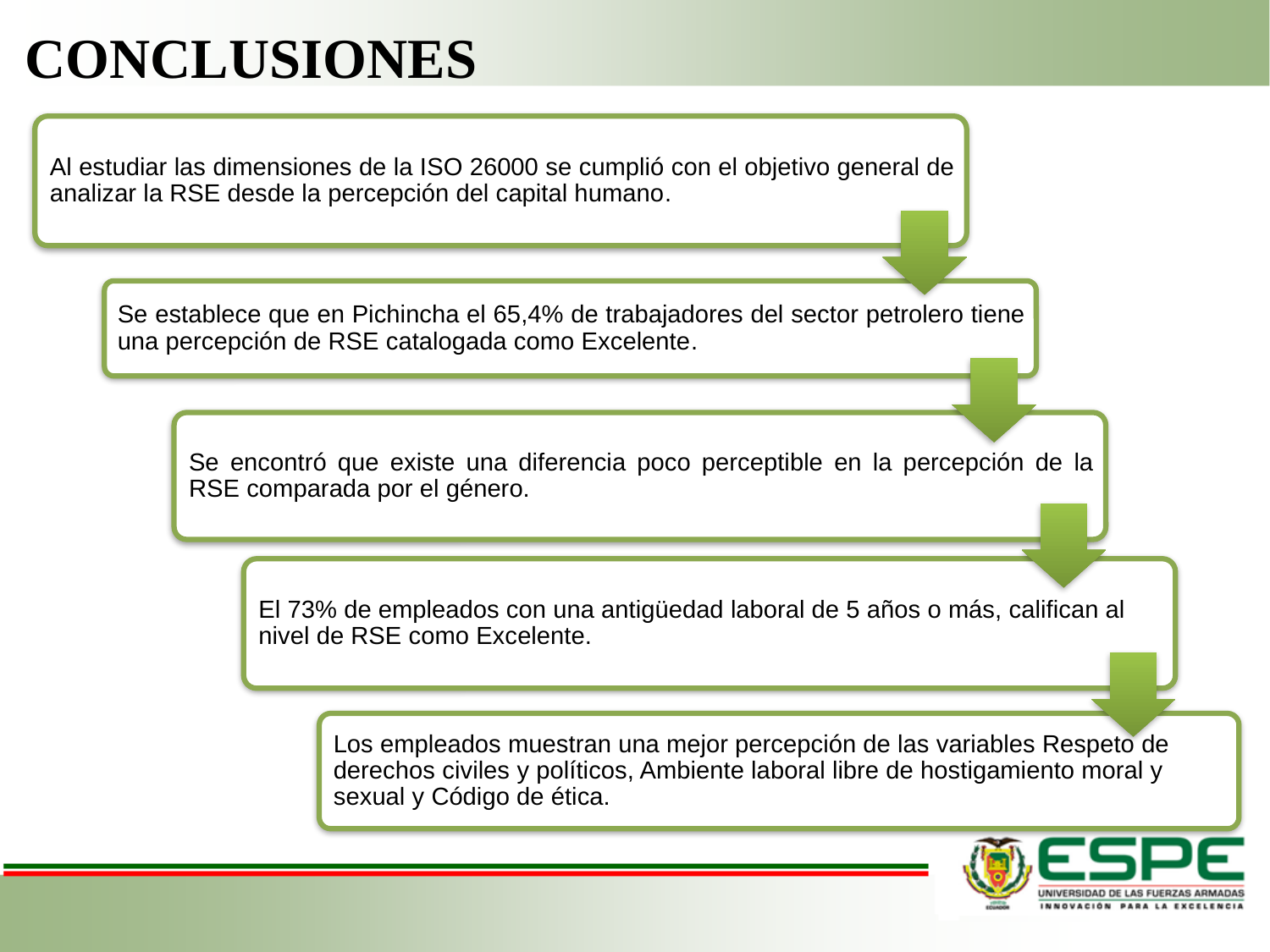

# CONCLUSIONES
Al estudiar las dimensiones de la ISO 26000 se cumplió con el objetivo general de analizar la RSE desde la percepción del capital humano.
Se establece que en Pichincha el 65,4% de trabajadores del sector petrolero tiene una percepción de RSE catalogada como Excelente.
Se encontró que existe una diferencia poco perceptible en la percepción de la RSE comparada por el género.
El 73% de empleados con una antigüedad laboral de 5 años o más, califican al nivel de RSE como Excelente.
Los empleados muestran una mejor percepción de las variables Respeto de derechos civiles y políticos, Ambiente laboral libre de hostigamiento moral y sexual y Código de ética.